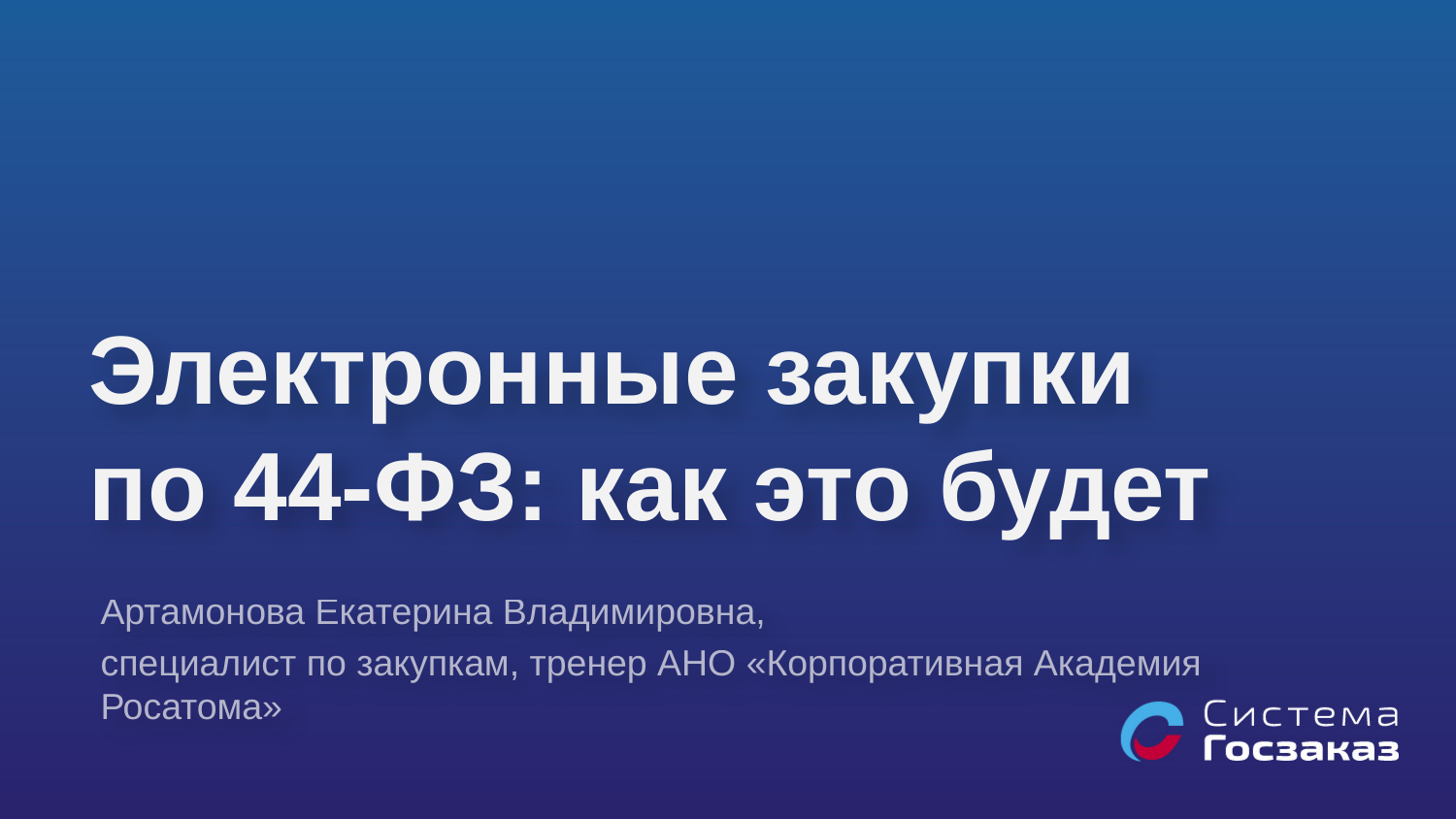

# Электронные закупки по 44-ФЗ: как это будет

Артамонова Екатерина Владимировна,
специалист по закупкам, тренер АНО «Корпоративная Академия Росатома»